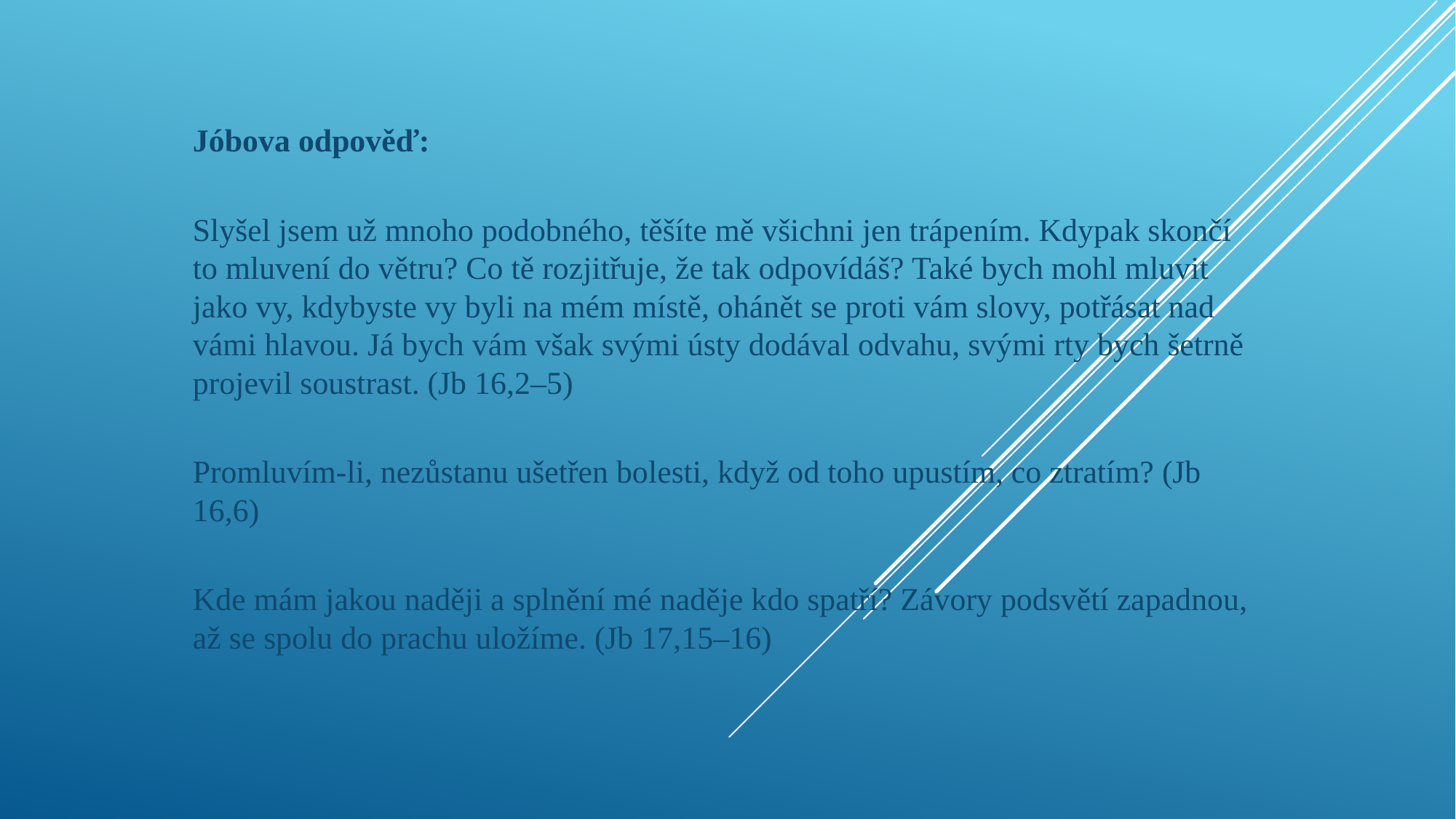

#
Jóbova odpověď:

Slyšel jsem už mnoho podobného, těšíte mě všichni jen trápením. Kdypak skončí to mluvení do větru? Co tě rozjitřuje, že tak odpovídáš? Také bych mohl mluvit jako vy, kdybyste vy byli na mém místě, ohánět se proti vám slovy, potřásat nad vámi hlavou. Já bych vám však svými ústy dodával odvahu, svými rty bych šetrně projevil soustrast. (Jb 16,2–5)

Promluvím-li, nezůstanu ušetřen bolesti, když od toho upustím, co ztratím? (Jb 16,6)

Kde mám jakou naději a splnění mé naděje kdo spatří? Závory podsvětí zapadnou, až se spolu do prachu uložíme. (Jb 17,15–16)